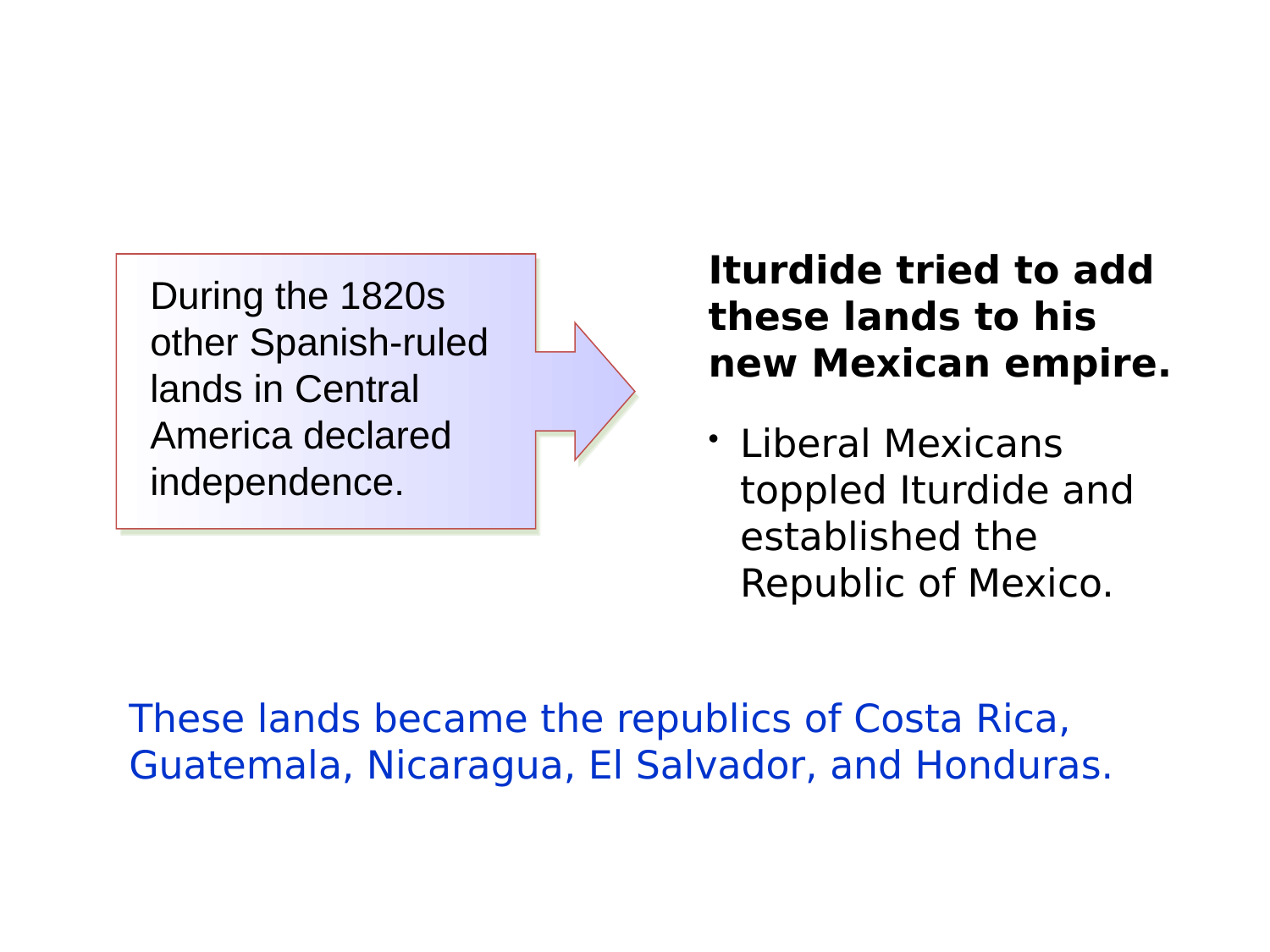

Iturdide tried to add these lands to his new Mexican empire.
During the 1820s other Spanish-ruled lands in Central America declared independence.
Liberal Mexicans toppled Iturdide and established the Republic of Mexico.
These lands became the republics of Costa Rica, Guatemala, Nicaragua, El Salvador, and Honduras.